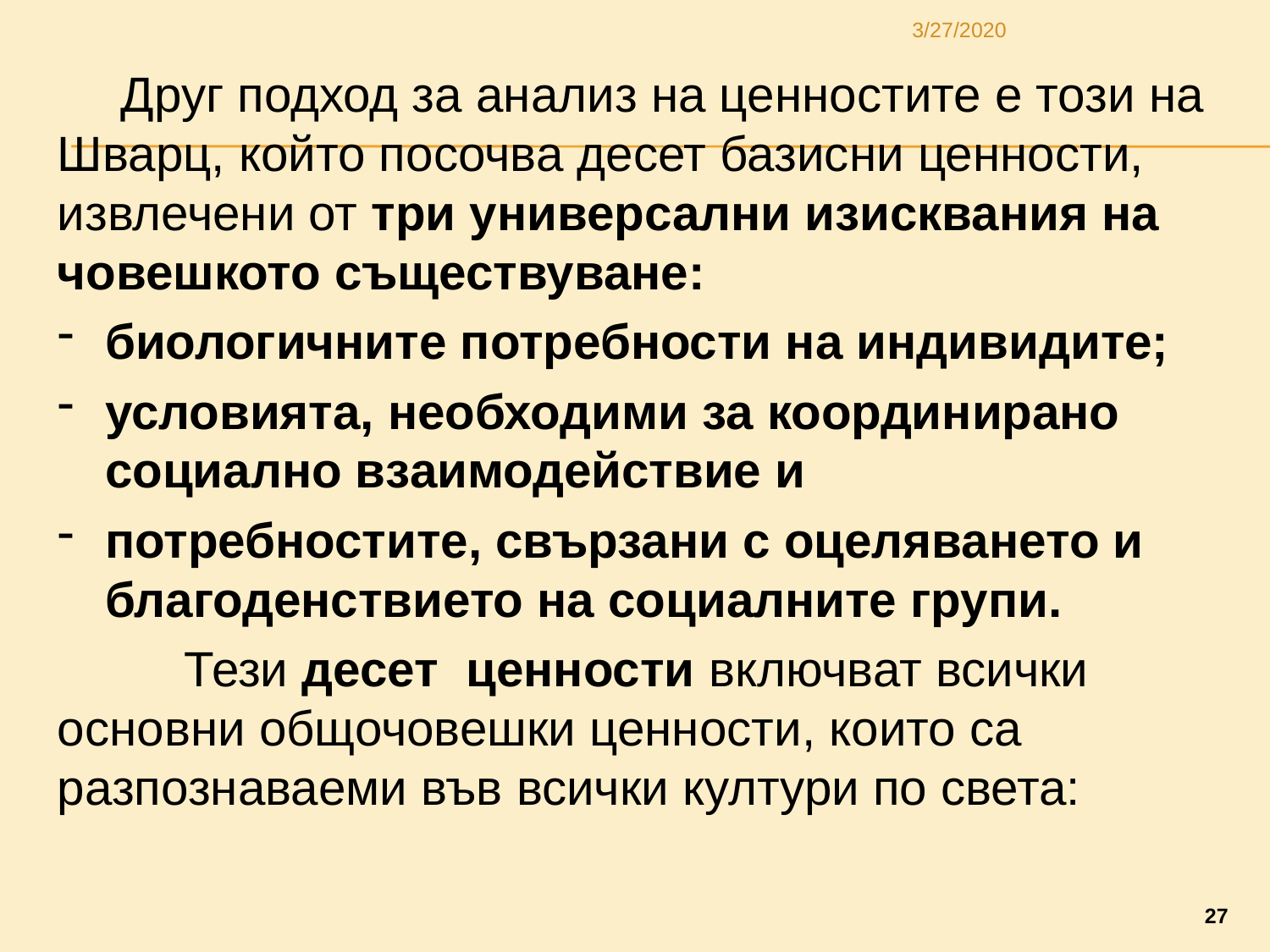

3/27/2020
Друг подход за анализ на ценностите е този на Шварц, който посочва десет базисни ценности, извлечени от три универсални изисквания на човешкото съществуване:
биологичните потребности на инди­видите;
условията, необходими за координирано социално взаимодействие и
потребнос­тите, свързани с оцеляването и благоденствието на социалните групи.
	Тези десет  ценности включват всички основни общочовешки ценности, които са разпознаваеми във всички култури по света:
27